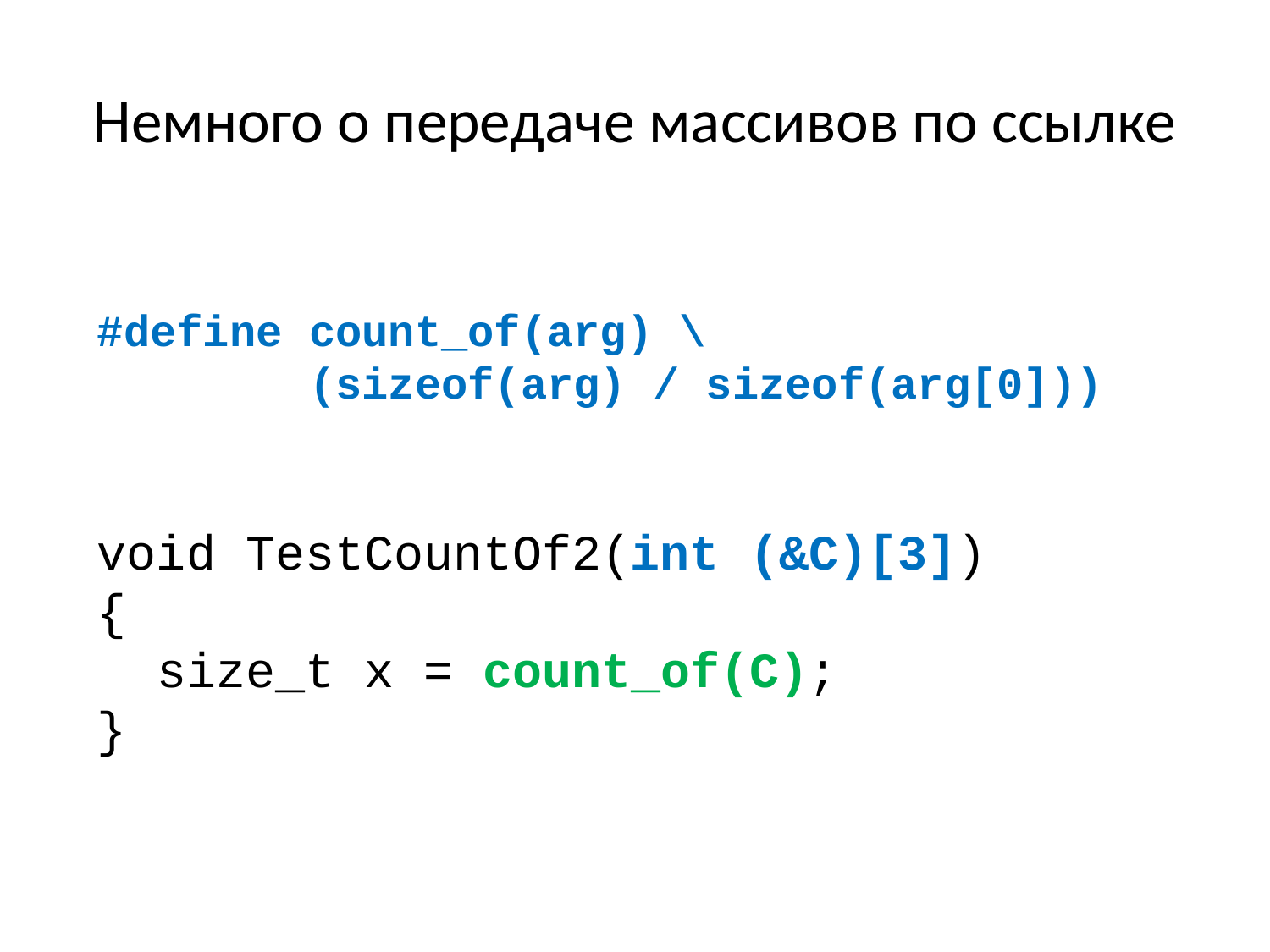

# Немного о передаче массивов по ссылке
#define count_of(arg) \
        (sizeof(arg) / sizeof(arg[0]))

void TestCountOf2(int (&C)[3])
{
  size_t x = count_of(C);
}